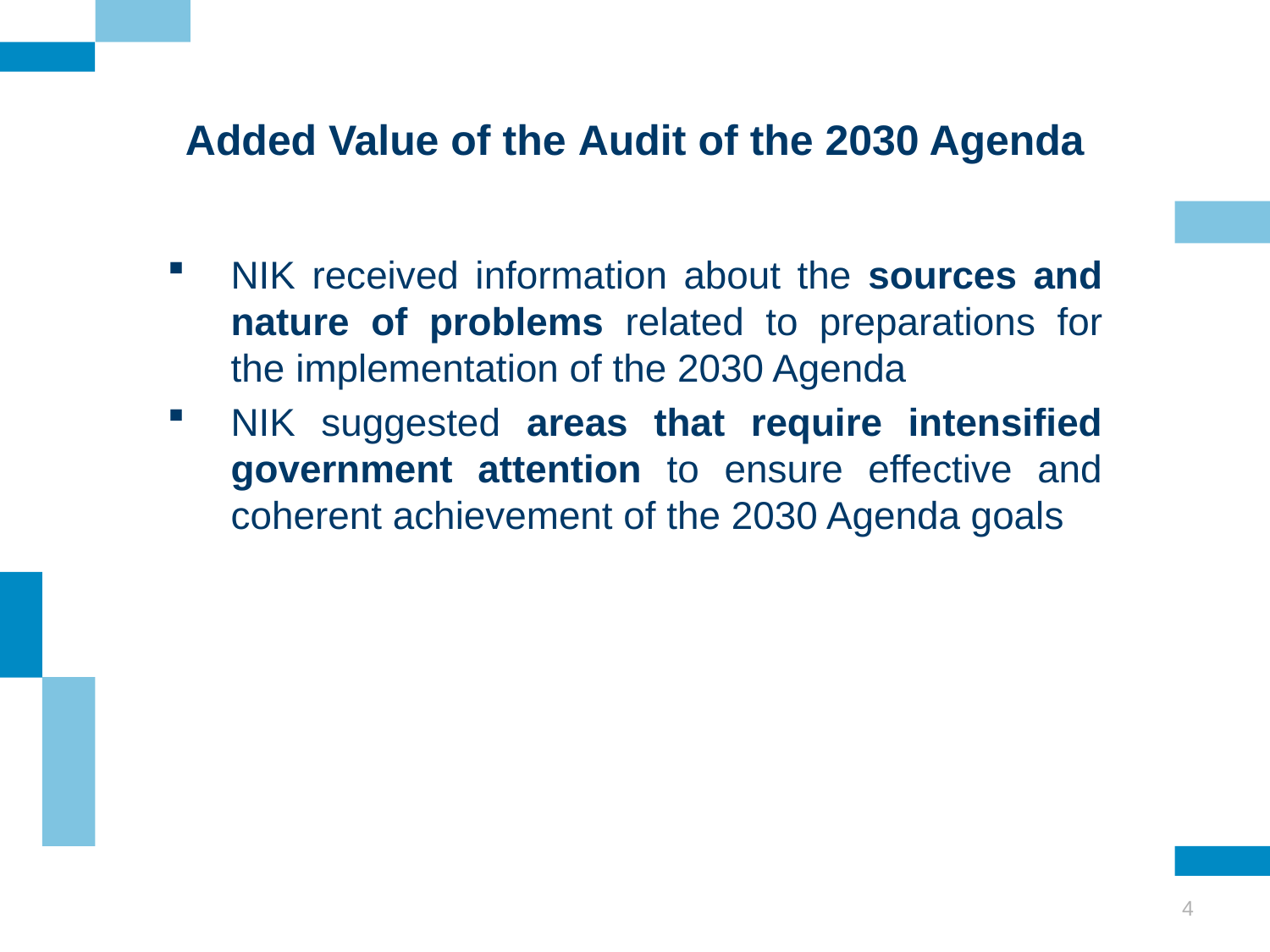

# Added Value of the Audit of the 2030 Agenda
NIK received information about the sources and nature of problems related to preparations for the implementation of the 2030 Agenda
NIK suggested areas that require intensified government attention to ensure effective and coherent achievement of the 2030 Agenda goals
4